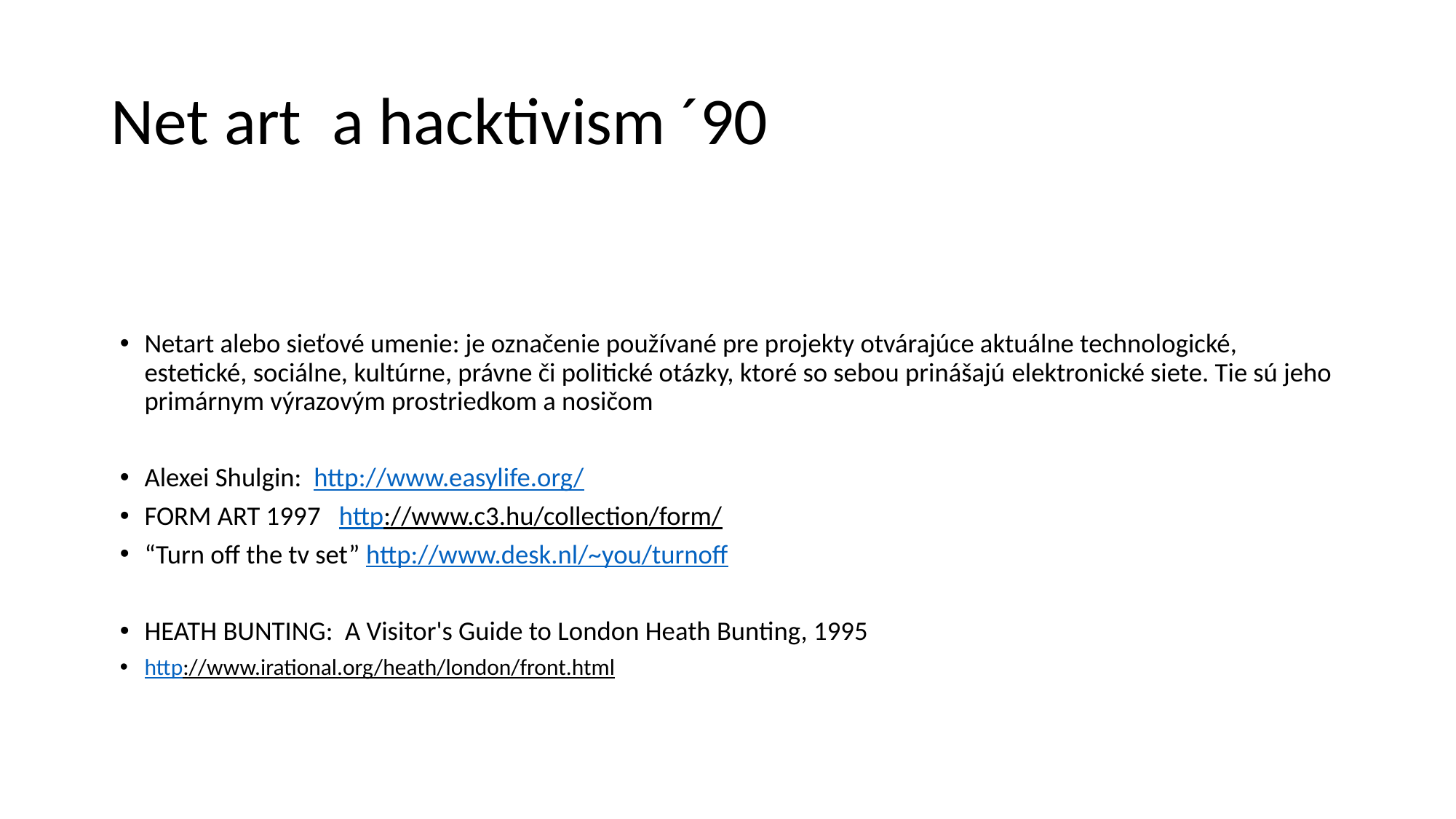

# Net art  a hacktivism ´90

Netart alebo sieťové umenie: je označenie používané pre projekty otvárajúce aktuálne technologické, estetické, sociálne, kultúrne, právne či politické otázky, ktoré so sebou prinášajú elektronické siete. Tie sú jeho primárnym výrazovým prostriedkom a nosičom

Alexei Shulgin:  http://www.easylife.org/
FORM ART 1997   http://www.c3.hu/collection/form/
“Turn off the tv set” http://www.desk.nl/~you/turnoff

HEATH BUNTING:  A Visitor's Guide to London Heath Bunting, 1995
http://www.irational.org/heath/london/front.html